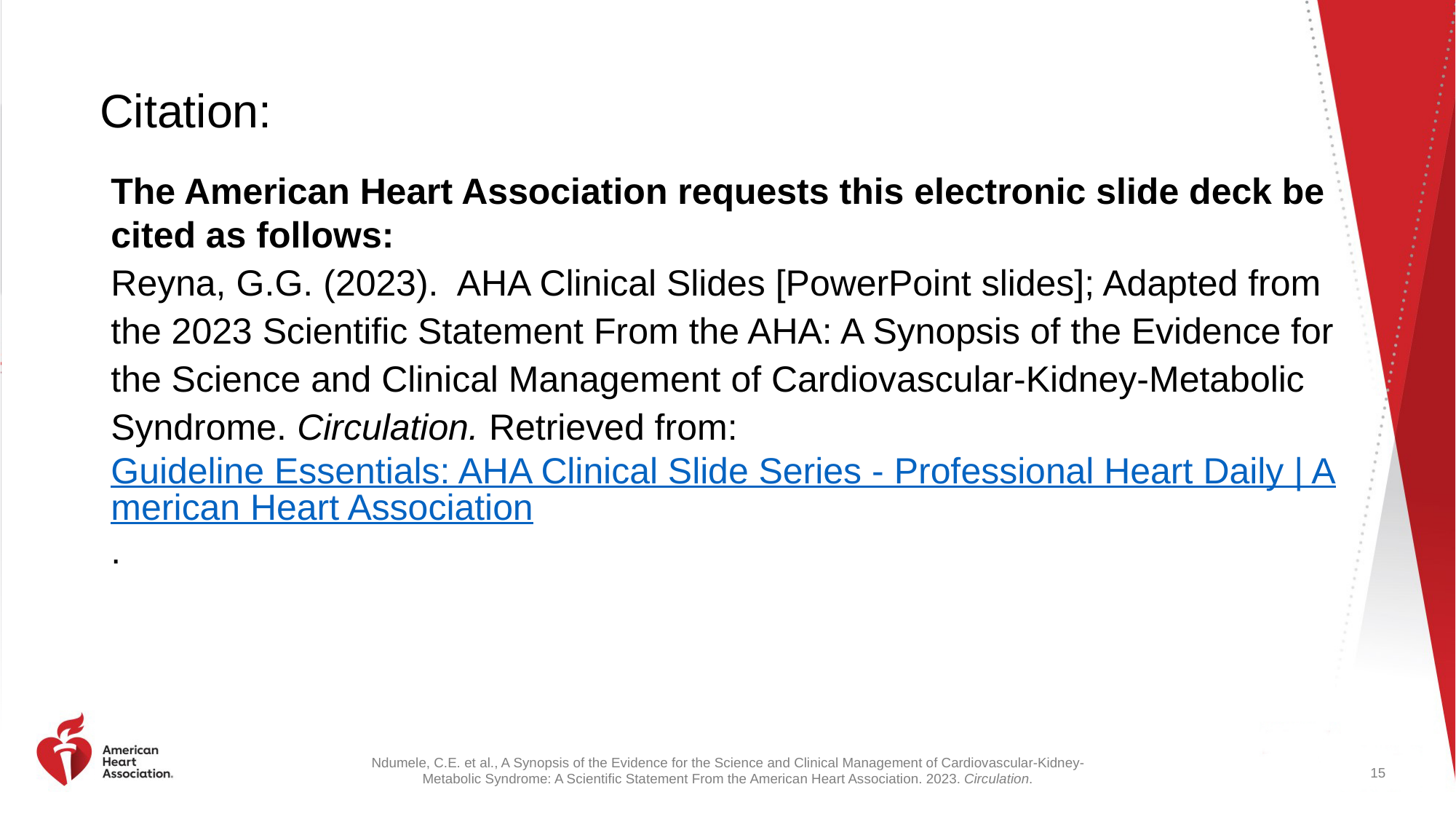

# Citation:
The American Heart Association requests this electronic slide deck be cited as follows:
Reyna, G.G. (2023).  AHA Clinical Slides [PowerPoint slides]; Adapted from the 2023 Scientific Statement From the AHA: A Synopsis of the Evidence for the Science and Clinical Management of Cardiovascular-Kidney-Metabolic Syndrome. Circulation. Retrieved from:
Guideline Essentials: AHA Clinical Slide Series - Professional Heart Daily | American Heart Association.

Ndumele, C.E. et al., A Synopsis of the Evidence for the Science and Clinical Management of Cardiovascular-Kidney-Metabolic Syndrome: A Scientific Statement From the American Heart Association. 2023. Circulation.
15